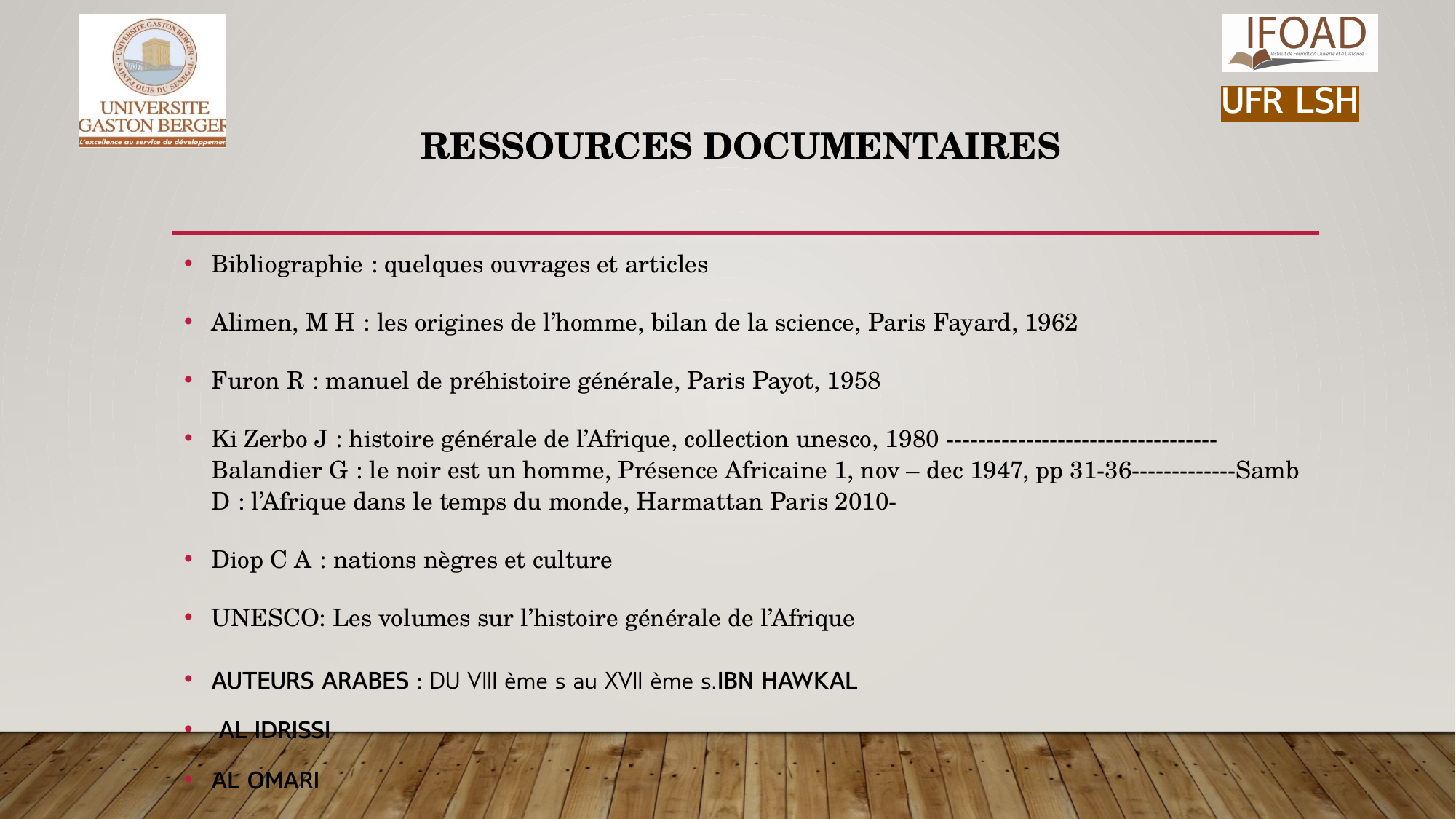

# Ressources documentaires
Bibliographie : quelques ouvrages et articles
Alimen, M H : les origines de l’homme, bilan de la science, Paris Fayard, 1962
Furon R : manuel de préhistoire générale, Paris Payot, 1958
Ki Zerbo J : histoire générale de l’Afrique, collection unesco, 1980 ----------------------------------Balandier G : le noir est un homme, Présence Africaine 1, nov – dec 1947, pp 31-36-------------Samb D : l’Afrique dans le temps du monde, Harmattan Paris 2010-
Diop C A : nations nègres et culture
UNESCO: Les volumes sur l’histoire générale de l’Afrique
AUTEURS ARABES : DU VIII ème s au XVII ème s.IBN HAWKAL
 AL IDRISSI
AL OMARI
IBN BATOUTA
IBN KHALDOUM
AL HASSAN
MAHMOUD KATI
ES  SADI

ALEX HALLEY : Roots (ou bien «  Racines » en français),  collection «  j’ai Lu » 1976.
Ambassade de France et Mission de coopération à Dakar, Colloque « Charles de Gaulle et le Sénégal, Dakar- Université Cheikh Anta DIOP du 28 Février au 03 Mars 1990 », Mission de Coopération et d’action culturelle – Ambassade de France – Dakar, 1990, 248p.
AMENGAL Michel, Une Histoire de l’Afrique est-elle possible ?, Nouvelles Editions Africaines, Dakar, Abidjan, 1975, 255p.
BARRY Boubacar, La Sénégambie du XVè au XIXème siècle : traite nègrière, Islam et conquête coloniale, l’Harmattan, 1988
BEDARIA François, »  l’historien, régisseur du temps ? Savoir et responsabilité », in revue historique n°22, paris, PUF, 1988. PP3-24
BLOCH Marc, Apologie pour l’histoire ou le métier d’historien, Armand Colin, Paris, 1949.
BRAUDEL Fernand :
La méditerranée et le monde méditerranéen à l’époque de Philippe II, A. Colin, Paris, tome 2, 1985.
L’identité de la France, Champs Flammarion, Paris, 1990
LES PRODUCTIONS DE L’UNESCO : Histoire générale de l’Afrique en  08 VOLUMES
CARDOT Véra, Belles pages de l’histoire Africaine, Présence Africaine, Paris, 1961, 206p.
CISSOKO, SEKENE-Mody, Histoire de l’Afrique Occidentale, Moyen Age et Temps modernes, VIIème Siècle – 1850, Présence Africaine, Paris 1966, 333p.
Collection du Centre Africain de Recherches et d’Action Pédagogique, Histoire des premiers hommes à l’Islam, Programme Africain et Malgache établi par la Conférence des Experts en Histoire et Géographie réunie à Abidjan, …..1965, 6ème lycées et collèges,  Fernand Nathan, Paris, 1965, 223p.
 Collection du Centre Africain de Recherches et d’Action Pédagogique, Histoire XVIIe et XVIIIe Siècles, 4ème Lycées et collèges, Nathan – Afrique, Paris Vie, 1967, 219p.
CORNEVIN, R. et M., Histoire de l’Afrique des origines à la 2ème Guerre Mondiale Ed Petite Bibliothèque PAYOT, Paris 1974, 411p.
DIOP CHEIKH ANTA
Nations nègres et culture : de l'Antiquité nègre égyptienne aux problèmes culturels de l'Afrique noire d'aujourd'hui, Présence Africaine 1954
L'unité culturelle de l'Afrique noire, Présence Africaine 1959
Les fondements culturels, techniques et industriels d'un futur État fédéral d'Afrique noire, 1960 ; réédité par Présence africaine sous le titre Les fondements économiques et culturels d'un État fédéral d'Afrique Noire, 2000
Antériorité des civilisations nègres : mythe ou vérité historique ? Présence Africaine, 1967
L’antiquité africaine par l’image, Présence africaine, 1976
Parenté génétique de l'égyptien pharaonique et des langues négro-africaines, Présence Africaine 1977.
Civilisation ou barbarie, Présence Africaine 1981
Nouvelles recherches sur l'égyptien ancien et les langues africaines modernes, Présence africaine, Paris, 1988..
L'Afrique noire précoloniale. Étude comparée des systèmes politiques et sociaux de l'Europe et de l'Afrique noire de l'Antiquité à la formation des États modernes Présence Africaine, Paris 2000
LA Conférence DE NIAMEY  1984– vidéo YOU TUBE
Documents audio-vidéo…..

Encyclopédie de la Pléiade, l’Histoire et ses méthodes, sous la direction de Charles SAMARAN, Gallimard, 1961, Belgique, 1771p.
JOSEPH KI-ZERBO : Histoire de l’Afrique noire, Paris, Hatier 1978
MOCADEL  Frédéric, Conseiller pédagogique itinérant, De Gaulle et l’Afrique, Exposition, Presse Universitaire de Dakar, Saint-Louis, 1990 336p.
MOFFA Claudio, L’Afrique à la périphérie de l’histoire, Karthala, 1995, 380 p.
VERCOUTTER  Jean,  A la recherche de l’Egypte oubliée, Découvertes Gallimard, 1991, 224p.
-La méditerranée et le monde méditerranéen à l’époque de Philippe II, A. Colin, Paris, 1985
- L’identité de la France, Champs Flammarion, 1990.
OBENGA Théophile, Cheikh Anta DIOP, Volney et le Sphinx, Présence Africaine-Képhera, Paris, 1996.
THIOUB Ibrahima, « l’Ecole de Dakar et la production d’une écriture académique de l’histoire », in Momar Coumba DIOP, le Sénégal contemporain, Karthala, Paris, 2002, PP 109-154

Atlas Bordas, Historique et géographique, Bordas, Paris 1985, 128p.
Les Atlas Jeune Afrique, Atlas du Sénégal, Les Editions Jeune Afrique, Paris, 1983, 72p.
Dictionnaire Le Robert  de poche France,

Institut Pédagogique Africain et Malgache IPAM, Histoire 6ème, Le Monde, de la Préhistoire à la fin du VIème Siècle après Jésus-Christ, EDICEF, 75005 Paris, 1987, 255p.
Institut Pédagogique Africain et Malgache IPAM, Histoire 5ème, Le Monde, du VIIème siècle à la fin du XVIème Siècle, EDICEF, 75005 Paris, 1987, 255p.

 ----------------la liste est loin d’être exhaustive
                En plus des images, des photos,  vidéos….--------